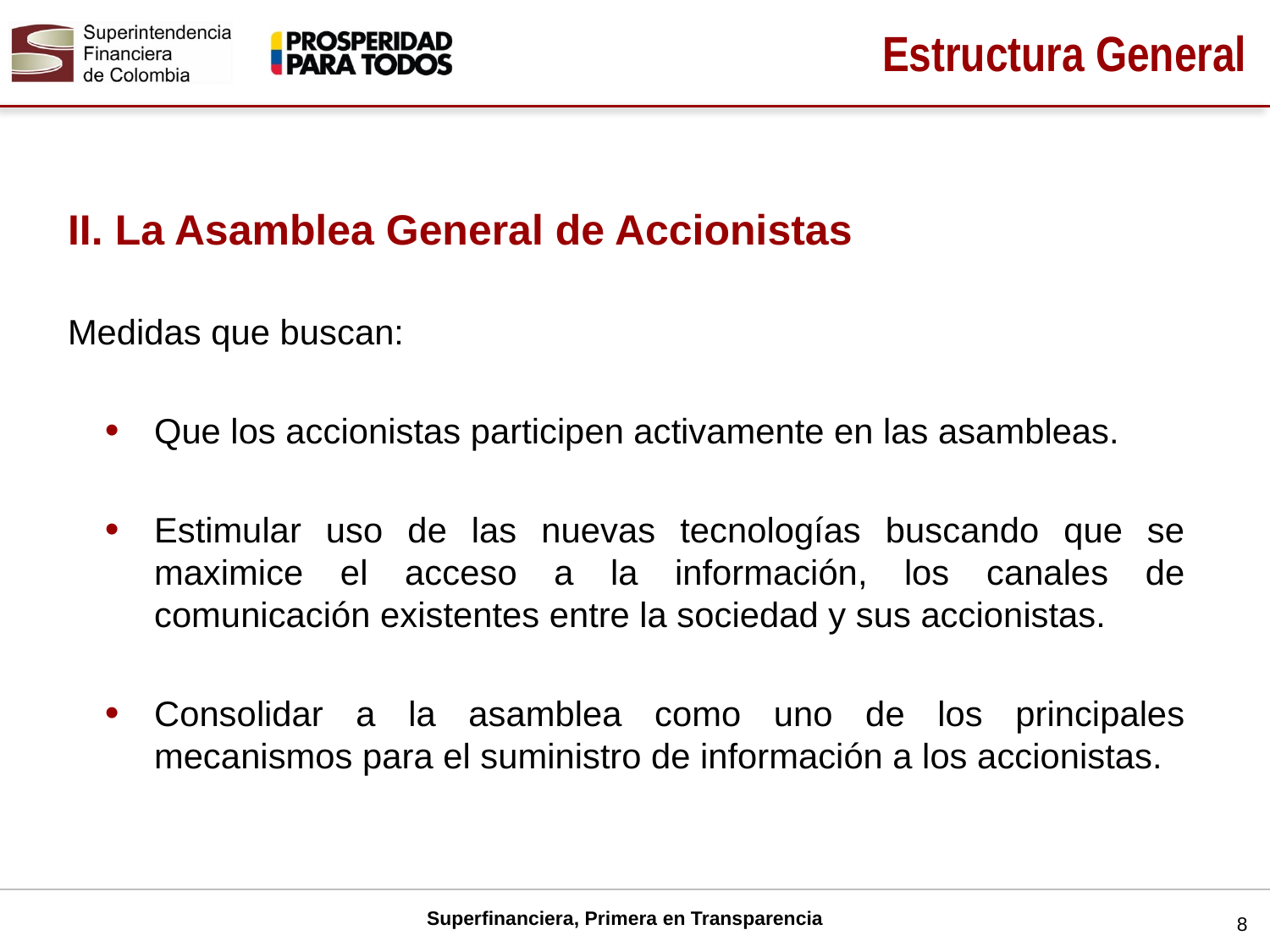

# Estructura General
II. La Asamblea General de Accionistas

Medidas que buscan:

Que los accionistas participen activamente en las asambleas.

Estimular uso de las nuevas tecnologías buscando que se maximice el acceso a la información, los canales de comunicación existentes entre la sociedad y sus accionistas.

Consolidar a la asamblea como uno de los principales mecanismos para el suministro de información a los accionistas.
8